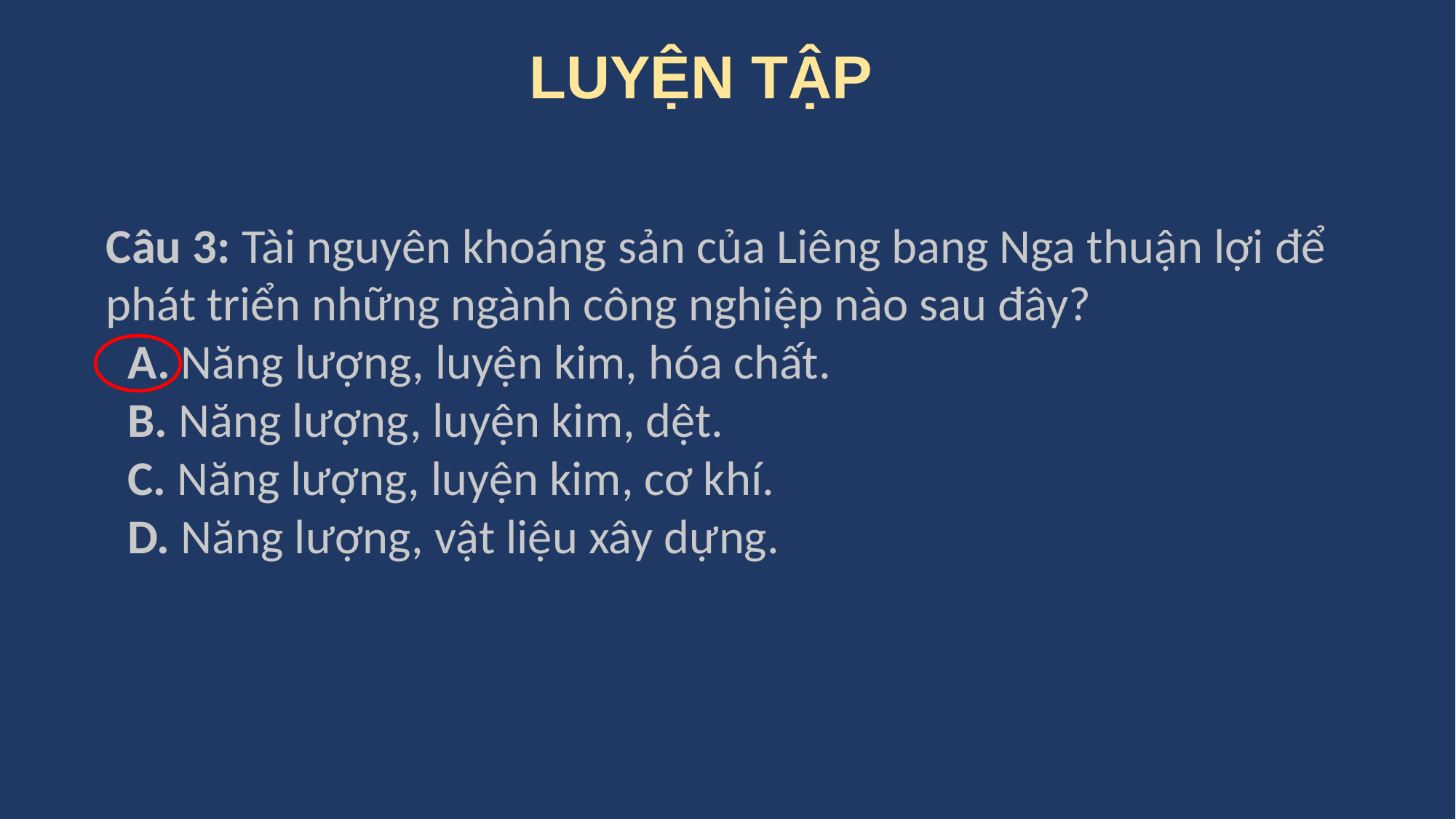

LUYỆN TẬP
Câu 3: Tài nguyên khoáng sản của Liêng bang Nga thuận lợi để phát triển những ngành công nghiệp nào sau đây?
A. Năng lượng, luyện kim, hóa chất.
B. Năng lượng, luyện kim, dệt.
C. Năng lượng, luyện kim, cơ khí.
D. Năng lượng, vật liệu xây dựng.